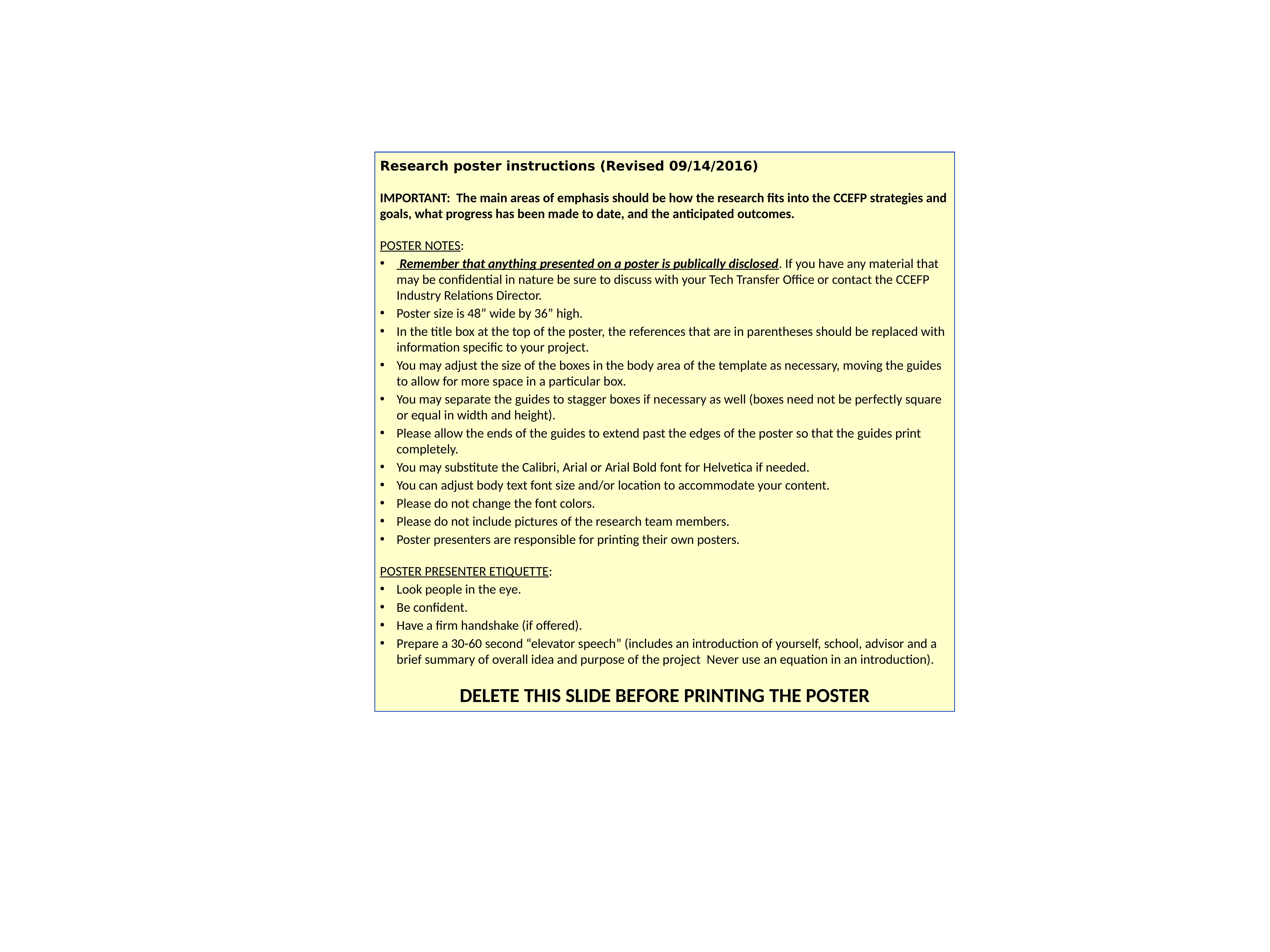

Research poster instructions (Revised 09/14/2016)

IMPORTANT:  The main areas of emphasis should be how the research fits into the CCEFP strategies and goals, what progress has been made to date, and the anticipated outcomes.

POSTER NOTES:
 Remember that anything presented on a poster is publically disclosed. If you have any material that may be confidential in nature be sure to discuss with your Tech Transfer Office or contact the CCEFP Industry Relations Director.
Poster size is 48” wide by 36” high.
In the title box at the top of the poster, the references that are in parentheses should be replaced with information specific to your project.
You may adjust the size of the boxes in the body area of the template as necessary, moving the guides to allow for more space in a particular box.
You may separate the guides to stagger boxes if necessary as well (boxes need not be perfectly square or equal in width and height).
Please allow the ends of the guides to extend past the edges of the poster so that the guides print completely.
You may substitute the Calibri, Arial or Arial Bold font for Helvetica if needed.
You can adjust body text font size and/or location to accommodate your content.
Please do not change the font colors.
Please do not include pictures of the research team members.
Poster presenters are responsible for printing their own posters.
POSTER PRESENTER ETIQUETTE:
Look people in the eye.
Be confident.
Have a firm handshake (if offered).
Prepare a 30-60 second “elevator speech” (includes an introduction of yourself, school, advisor and a brief summary of overall idea and purpose of the project  Never use an equation in an introduction).

DELETE THIS SLIDE BEFORE PRINTING THE POSTER